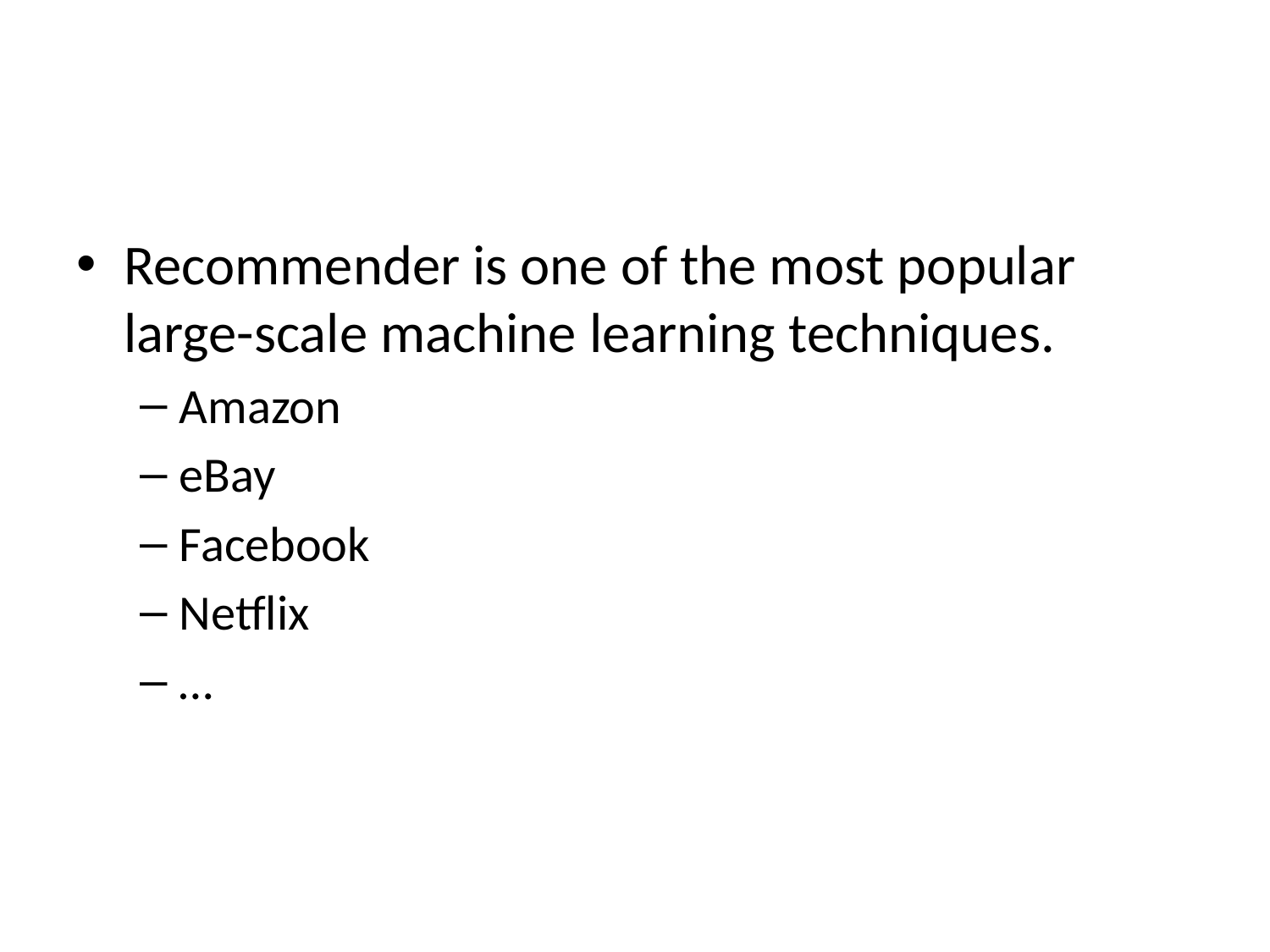

#
Recommender is one of the most popular large-scale machine learning techniques.
Amazon
eBay
Facebook
Netflix
…